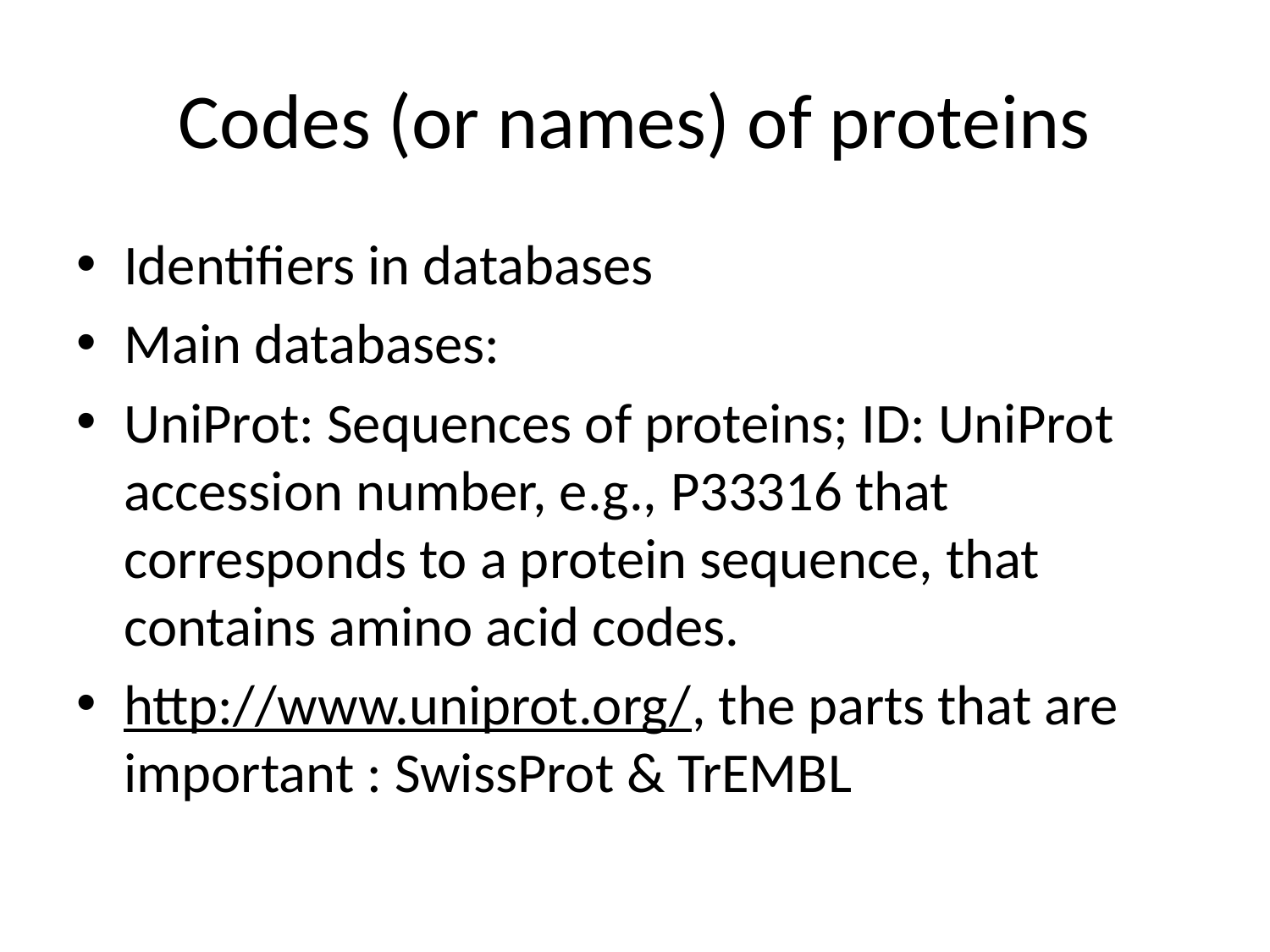

# Codes (or names) of proteins
Identifiers in databases
Main databases:
UniProt: Sequences of proteins; ID: UniProt accession number, e.g., P33316 that corresponds to a protein sequence, that contains amino acid codes.
http://www.uniprot.org/, the parts that are important : SwissProt & TrEMBL